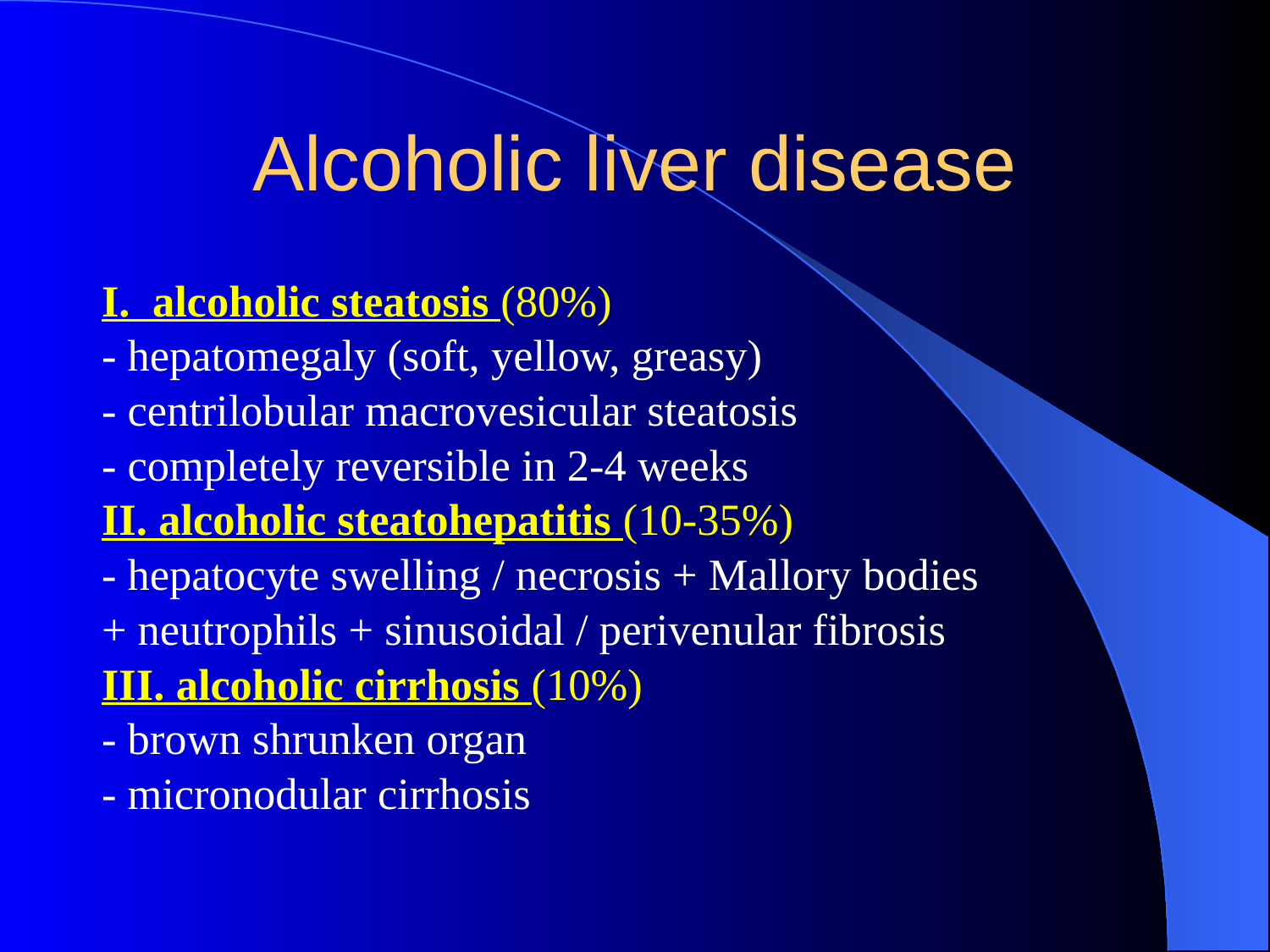

Alcoholic liver disease
I.  alcoholic steatosis (80%)
- hepatomegaly (soft, yellow, greasy)
- centrilobular macrovesicular steatosis
- completely reversible in 2-4 weeks
II. alcoholic steatohepatitis (10-35%)
- hepatocyte swelling / necrosis + Mallory bodies
+ neutrophils + sinusoidal / perivenular fibrosis
III. alcoholic cirrhosis (10%)
- brown shrunken organ
- micronodular cirrhosis